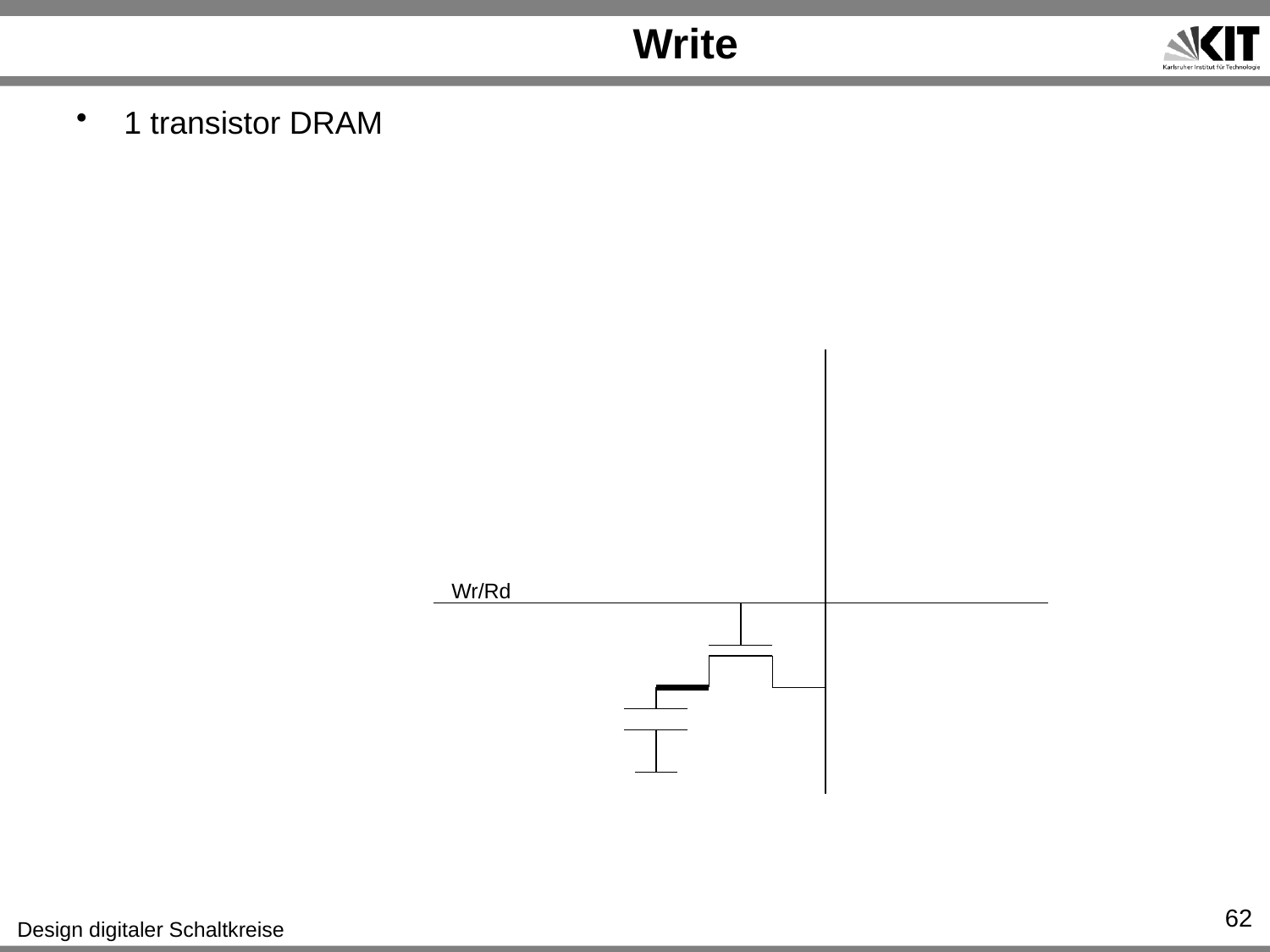

# Write
1 transistor DRAM
Wr/Rd
62